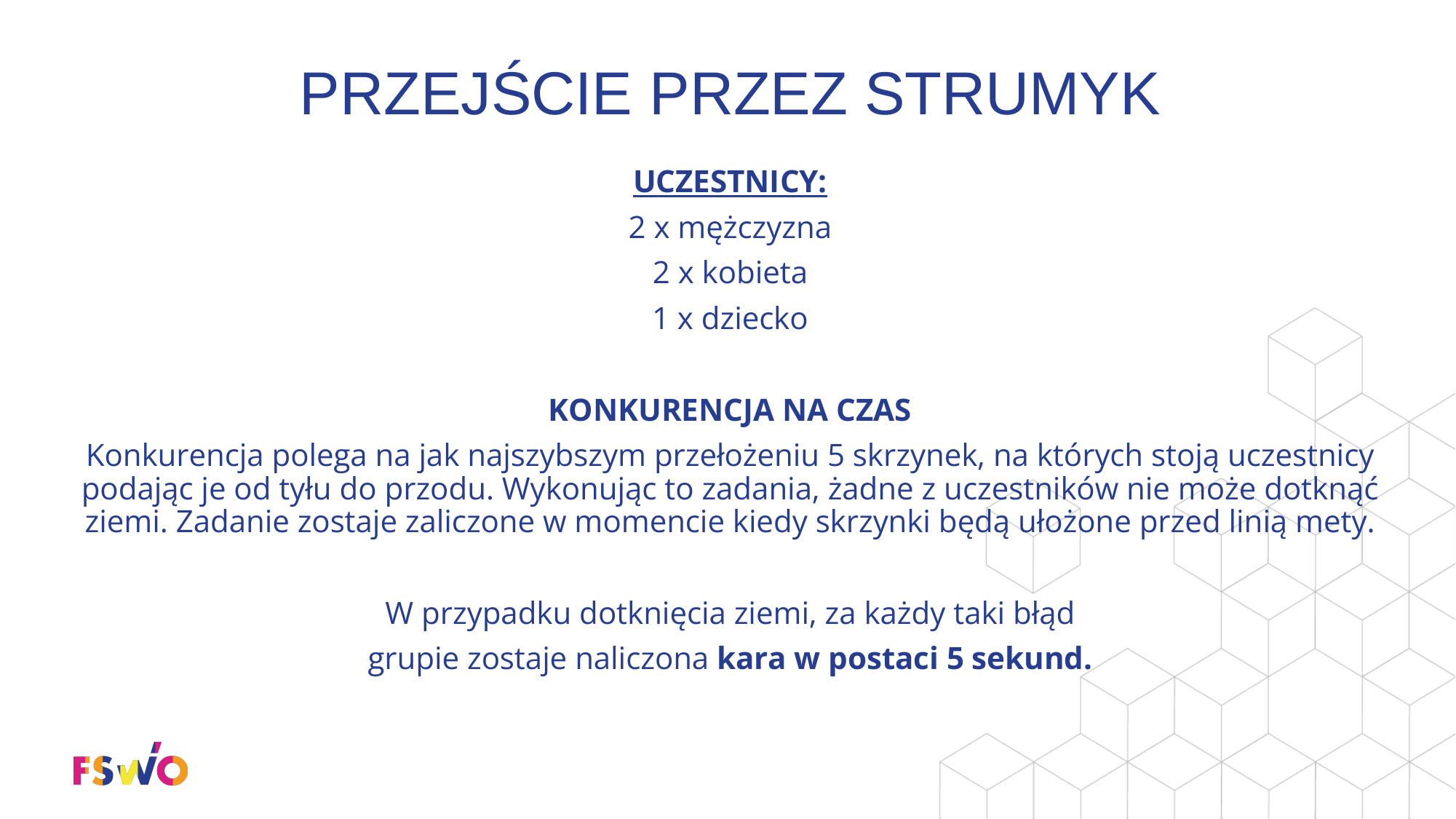

# Przejście przez strumyk
UCZESTNICY:
2 x mężczyzna
2 x kobieta
1 x dziecko

KONKURENCJA NA CZAS
Konkurencja polega na jak najszybszym przełożeniu 5 skrzynek, na których stoją uczestnicy podając je od tyłu do przodu. Wykonując to zadania, żadne z uczestników nie może dotknąć ziemi. Zadanie zostaje zaliczone w momencie kiedy skrzynki będą ułożone przed linią mety.

W przypadku dotknięcia ziemi, za każdy taki błąd
grupie zostaje naliczona kara w postaci 5 sekund.